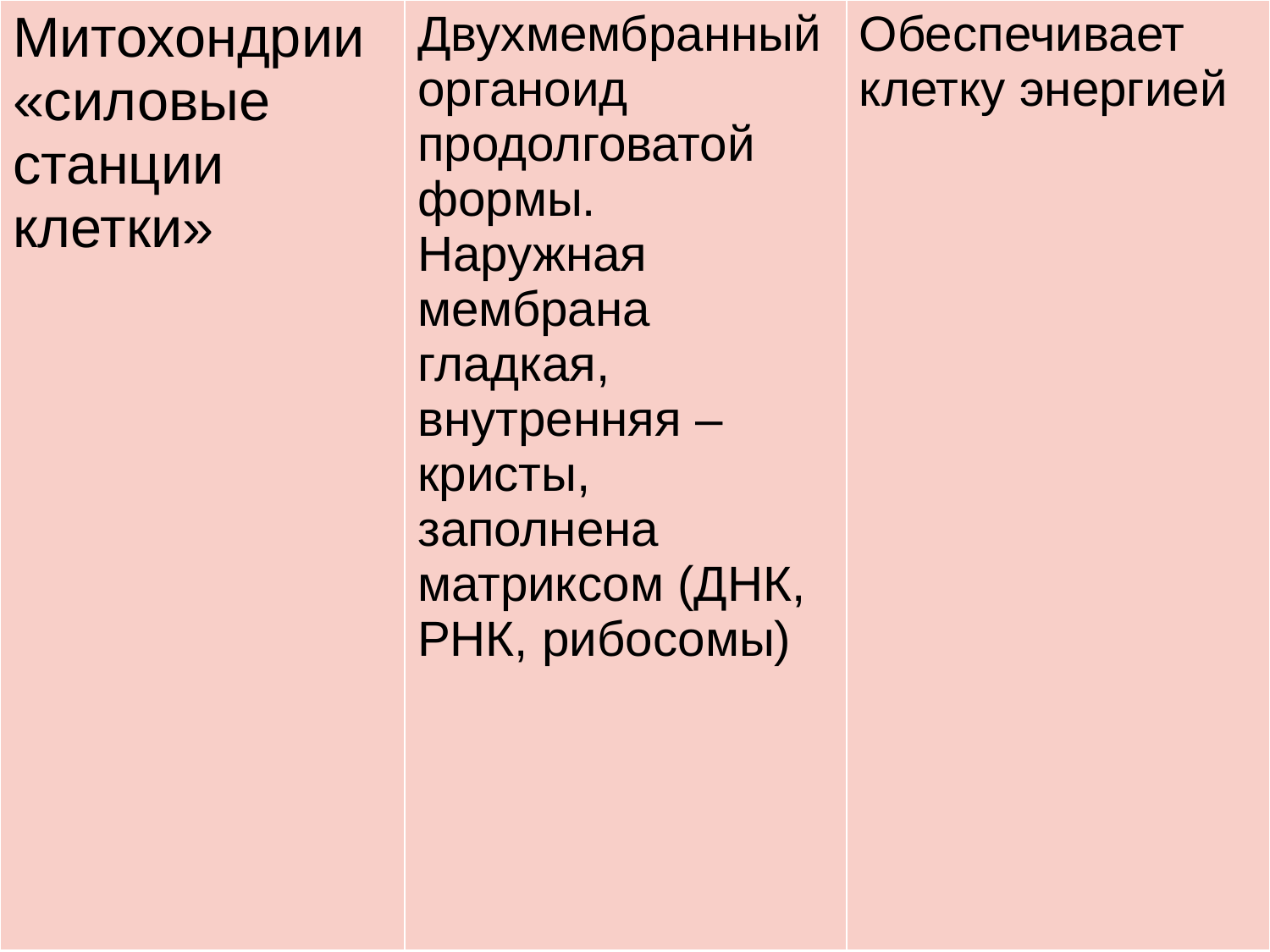

| Митохондрии «силовые станции клетки» | Двухмембранный органоид продолговатой формы. Наружная мембрана гладкая, внутренняя – кристы, заполнена матриксом (ДНК, РНК, рибосомы) | Обеспечивает клетку энергией |
| --- | --- | --- |
#